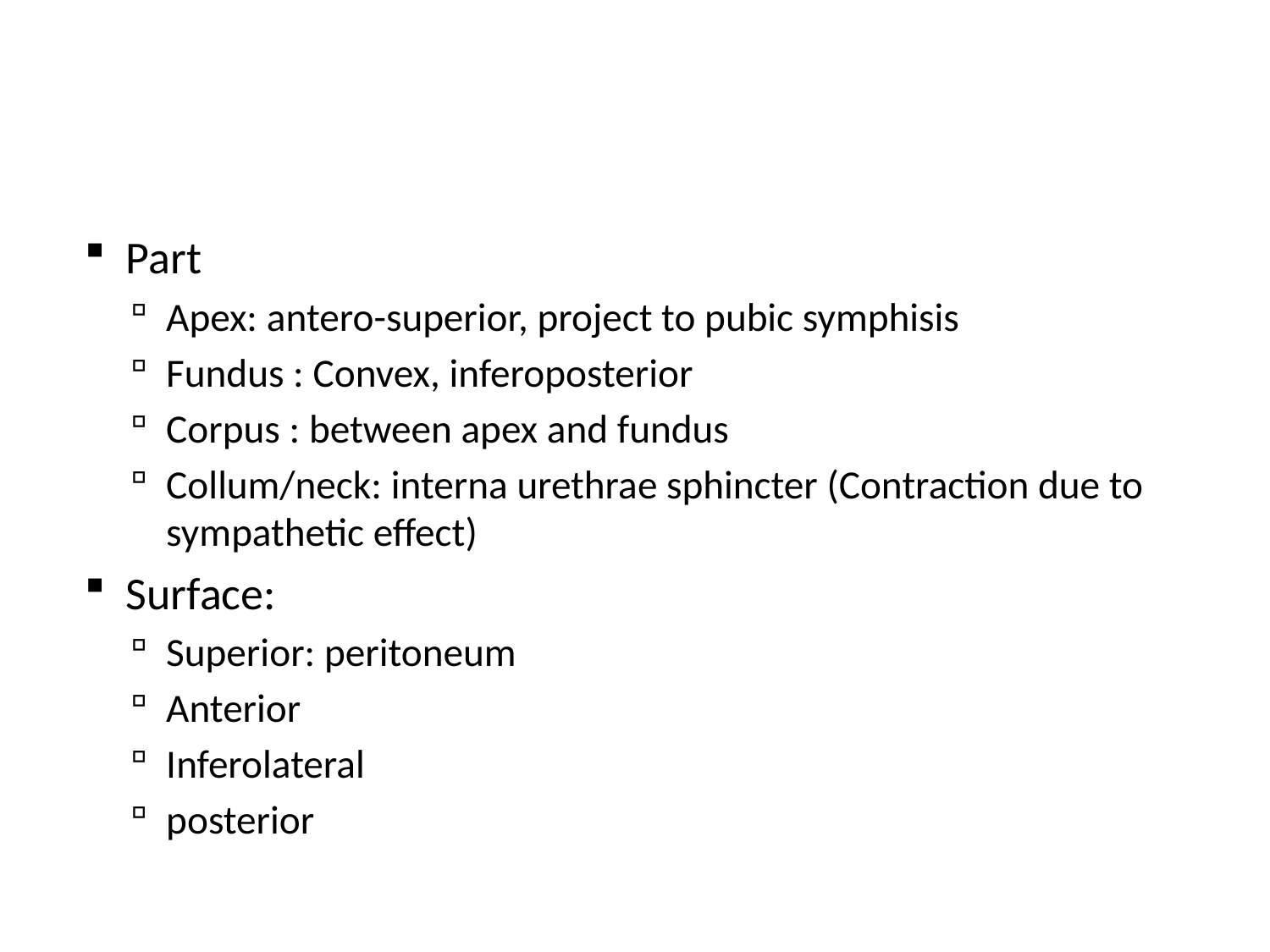

#
Part
Apex: antero-superior, project to pubic symphisis
Fundus : Convex, inferoposterior
Corpus : between apex and fundus
Collum/neck: interna urethrae sphincter (Contraction due to sympathetic effect)
Surface:
Superior: peritoneum
Anterior
Inferolateral
posterior